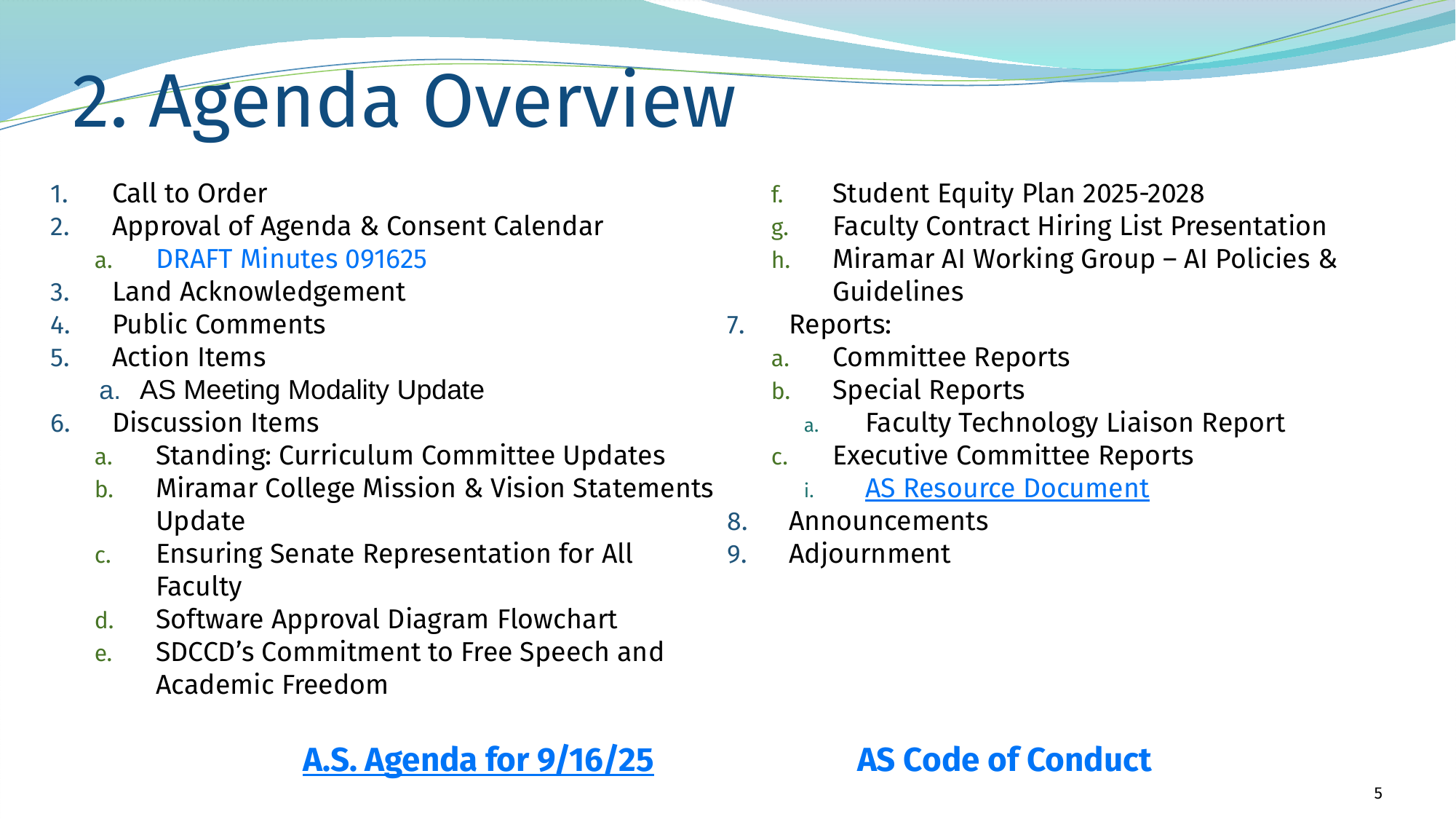

# 2. Agenda Overview
Call to Order
Approval of Agenda & Consent Calendar
DRAFT Minutes 091625
Land Acknowledgement
Public Comments
Action Items
AS Meeting Modality Update
Discussion Items
Standing: Curriculum Committee Updates
Miramar College Mission & Vision Statements Update
Ensuring Senate Representation for All Faculty
Software Approval Diagram Flowchart
SDCCD’s Commitment to Free Speech and Academic Freedom
Student Equity Plan 2025-2028
Faculty Contract Hiring List Presentation
Miramar AI Working Group – AI Policies & Guidelines
Reports:
Committee Reports
Special Reports
Faculty Technology Liaison Report
Executive Committee Reports
AS Resource Document
Announcements
Adjournment
A.S. Agenda for 9/16/25		 AS Code of Conduct
5